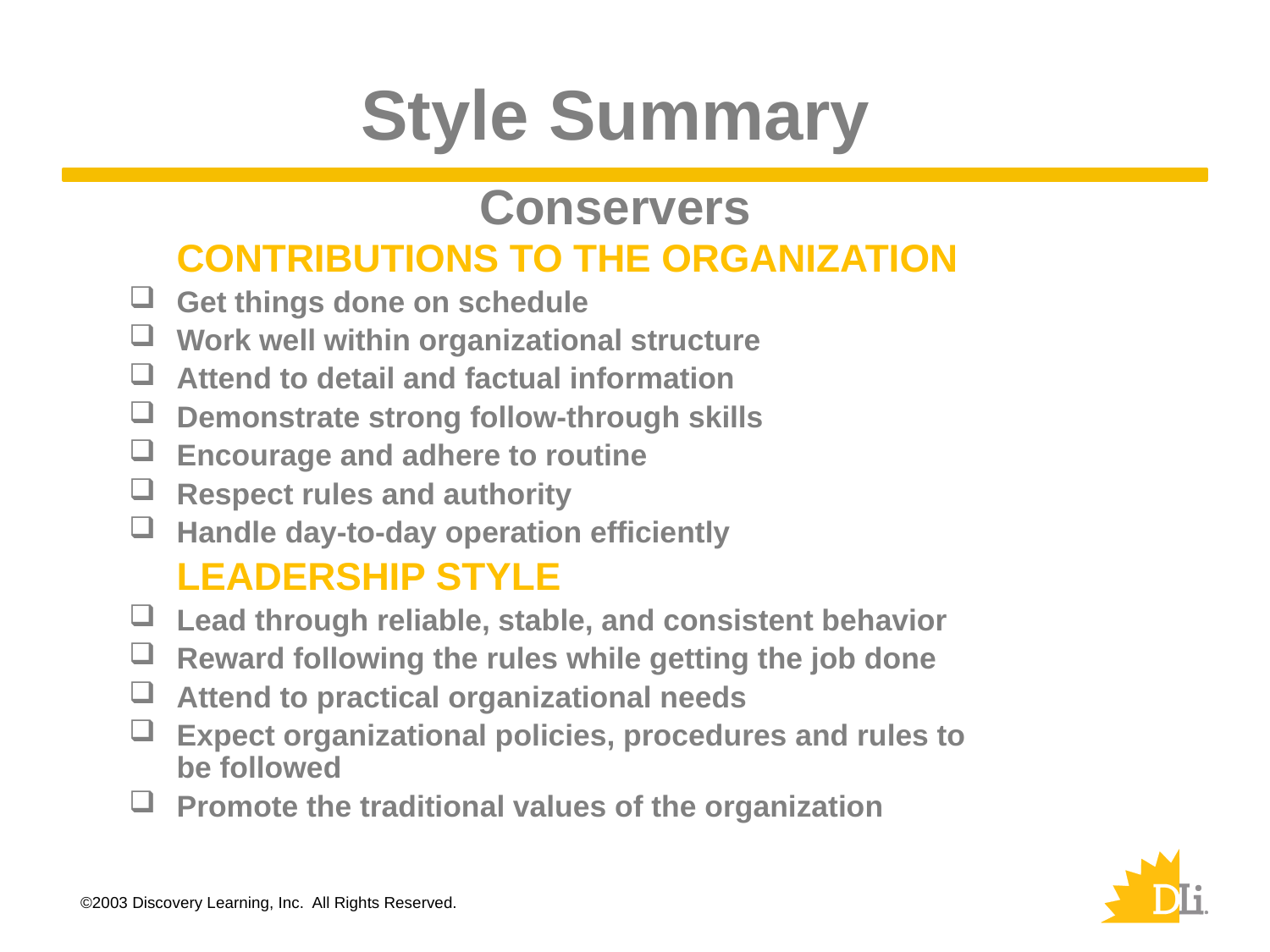

Style Summary

Conservers

CONTRIBUTIONS TO THE ORGANIZATION
Get things done on schedule
Work well within organizational structure
Attend to detail and factual information
Demonstrate strong follow-through skills
Encourage and adhere to routine
Respect rules and authority
Handle day-to-day operation efficiently
LEADERSHIP STYLE
Lead through reliable, stable, and consistent behavior
Reward following the rules while getting the job done
Attend to practical organizational needs
Expect organizational policies, procedures and rules to
be followed
Promote the traditional values of the organization
 ©2003 Discovery Learning, Inc.  All Rights Reserved.